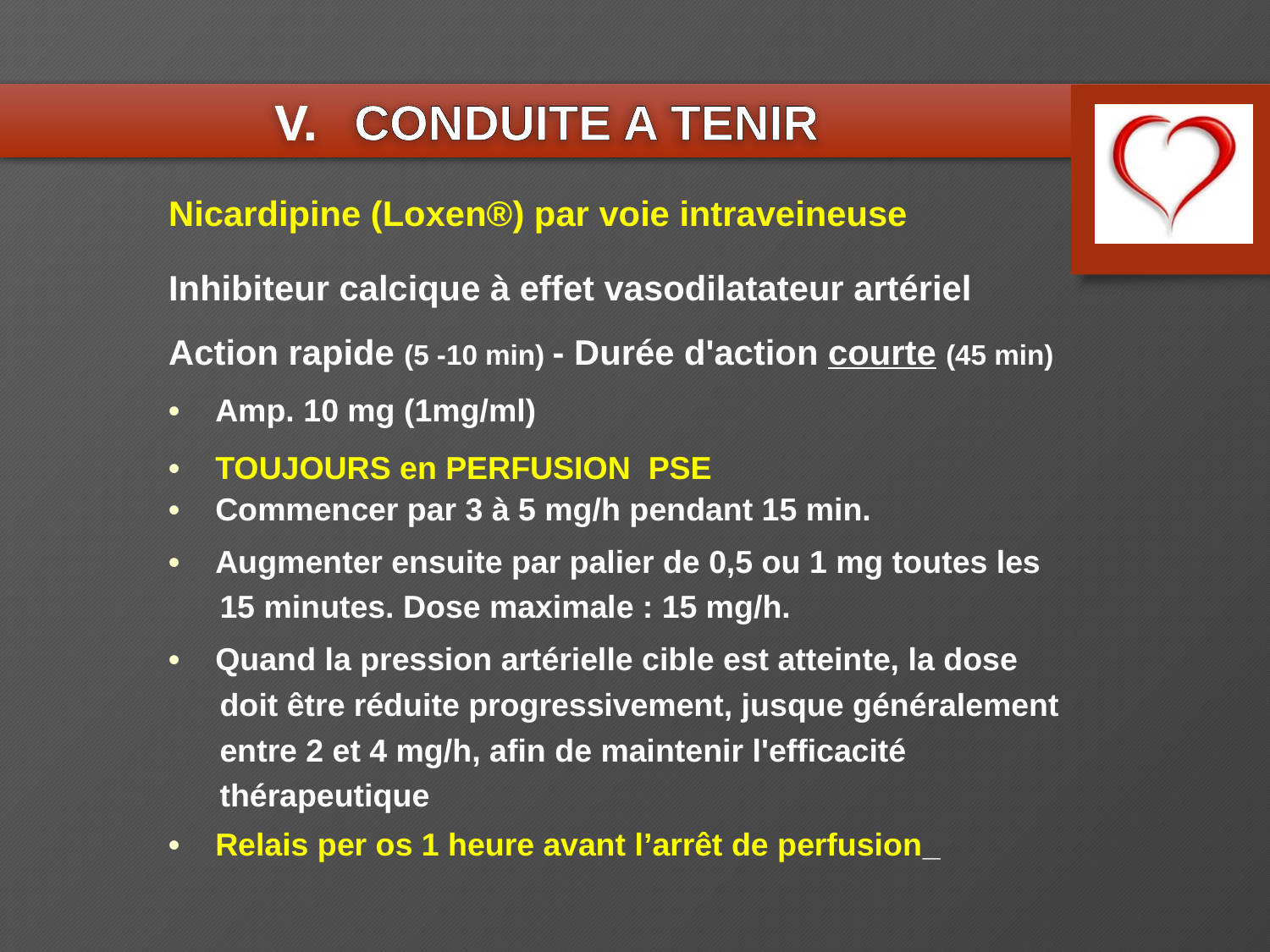

CONDUITE A TENIR
Nicardipine (Loxen®) par voie intraveineuse
Inhibiteur calcique à effet vasodilatateur artériel
Action rapide (5 -10 min) - Durée d'action courte (45 min)
•    Amp. 10 mg (1mg/ml)
•    TOUJOURS en PERFUSION  PSE
•    Commencer par 3 à 5 mg/h pendant 15 min.
•    Augmenter ensuite par palier de 0,5 ou 1 mg toutes les 15 minutes. Dose maximale : 15 mg/h.
•    Quand la pression artérielle cible est atteinte, la dose doit être réduite progressivement, jusque généralement entre 2 et 4 mg/h, afin de maintenir l'efficacité thérapeutique
•    Relais per os 1 heure avant l’arrêt de perfusion_